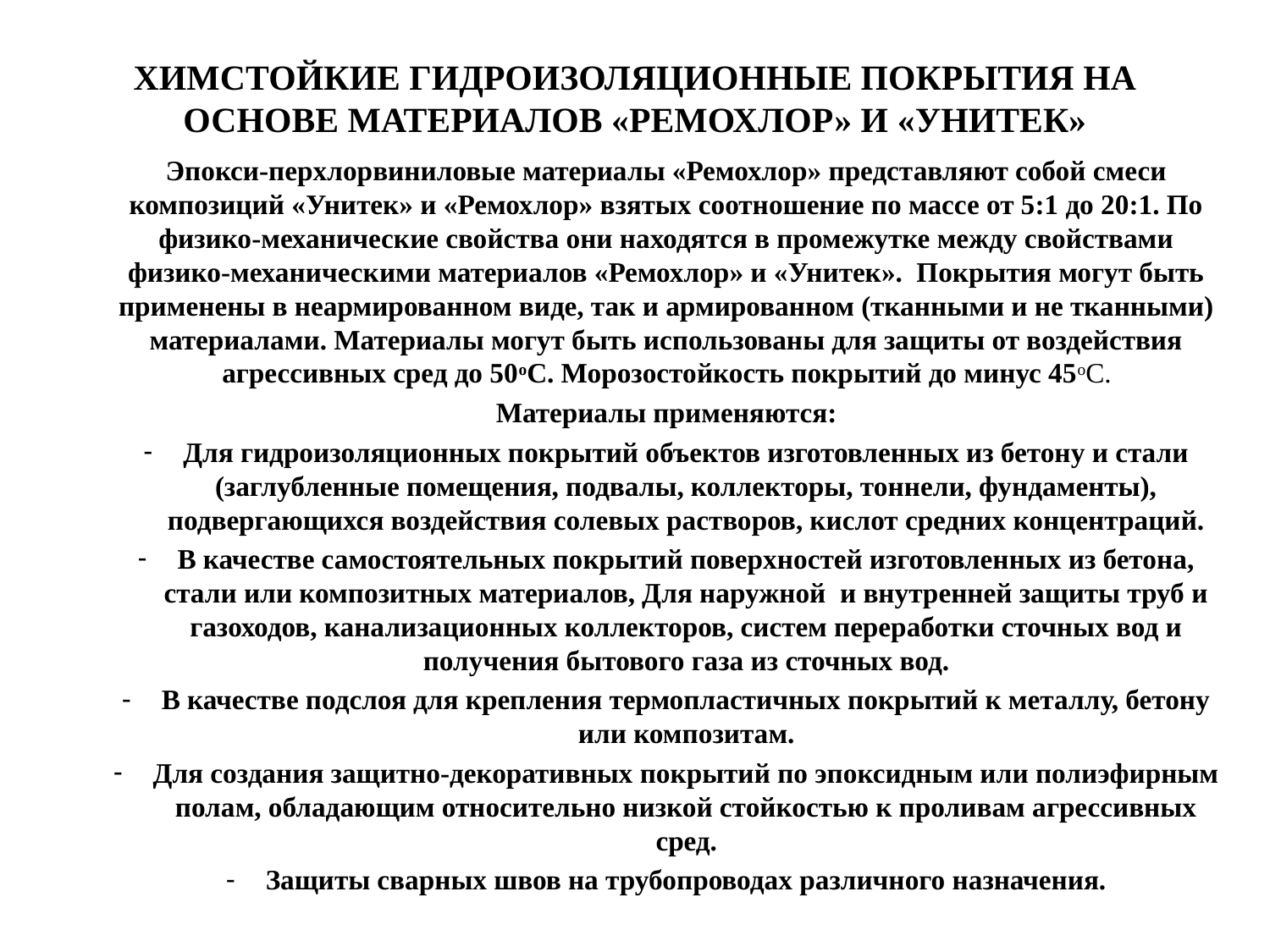

# ХИМСТОЙКИЕ ГИДРОИЗОЛЯЦИОННЫЕ ПОКРЫТИЯ НА ОСНОВЕ МАТЕРИАЛОВ «РЕМОХЛОР» И «УНИТЕК»
Эпокси-перхлорвиниловые материалы «Ремохлор» представляют собой смеси композиций «Унитек» и «Ремохлор» взятых соотношение по массе от 5:1 до 20:1. По физико-механические свойства они находятся в промежутке между свойствами физико-механическими материалов «Ремохлор» и «Унитек».  Покрытия могут быть применены в неармированном виде, так и армированном (тканными и не тканными) материалами. Материалы могут быть использованы для защиты от воздействия агрессивных сред до 50оС. Морозостойкость покрытий до минус 45оС.
Материалы применяются:
Для гидроизоляционных покрытий объектов изготовленных из бетону и стали (заглубленные помещения, подвалы, коллекторы, тоннели, фундаменты), подвергающихся воздействия солевых растворов, кислот средних концентраций.
В качестве самостоятельных покрытий поверхностей изготовленных из бетона, стали или композитных материалов, Для наружной  и внутренней защиты труб и газоходов, канализационных коллекторов, систем переработки сточных вод и получения бытового газа из сточных вод.
В качестве подслоя для крепления термопластичных покрытий к металлу, бетону или композитам.
Для создания защитно-декоративных покрытий по эпоксидным или полиэфирным полам, обладающим относительно низкой стойкостью к проливам агрессивных сред.
Защиты сварных швов на трубопроводах различного назначения.